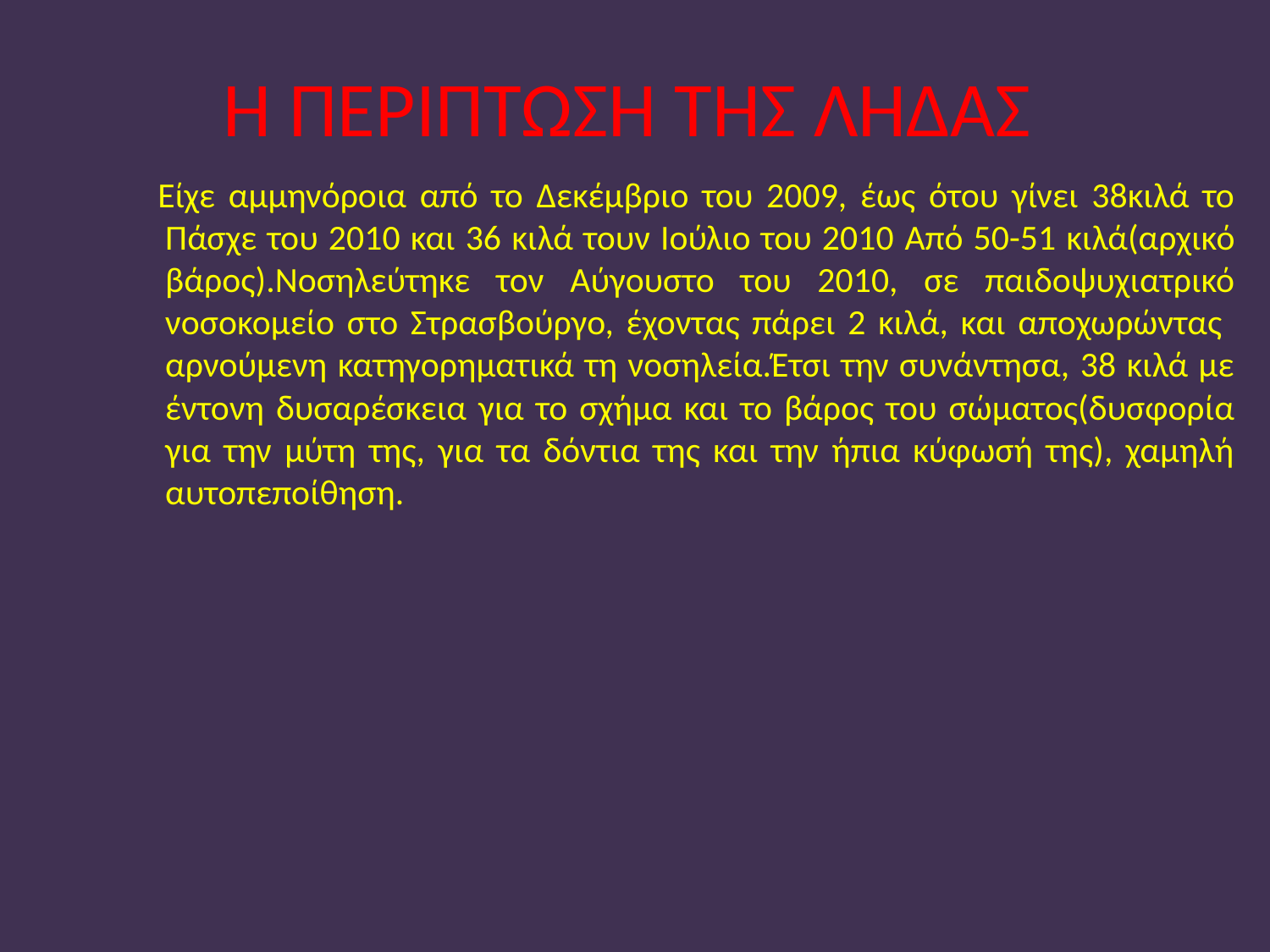

# Η ΠΕΡΙΠΤΩΣΗ ΤΗΣ ΛΗΔΑΣ
   Είχε αμμηνόροια από το Δεκέμβριο του 2009, έως ότου γίνει 38κιλά το Πάσχε του 2010 και 36 κιλά τουν Ιούλιο του 2010 Από 50-51 κιλά(αρχικό βάρος).Νοσηλεύτηκε τον Αύγουστο του 2010, σε παιδοψυχιατρικό νοσοκομείο στο Στρασβούργο, έχοντας πάρει 2 κιλά, και αποχωρώντας  αρνούμενη κατηγορηματικά τη νοσηλεία.Έτσι την συνάντησα, 38 κιλά με έντονη δυσαρέσκεια για το σχήμα και το βάρος του σώματος(δυσφορία για την μύτη της, για τα δόντια της και την ήπια κύφωσή της), χαμηλή αυτοπεποίθηση.